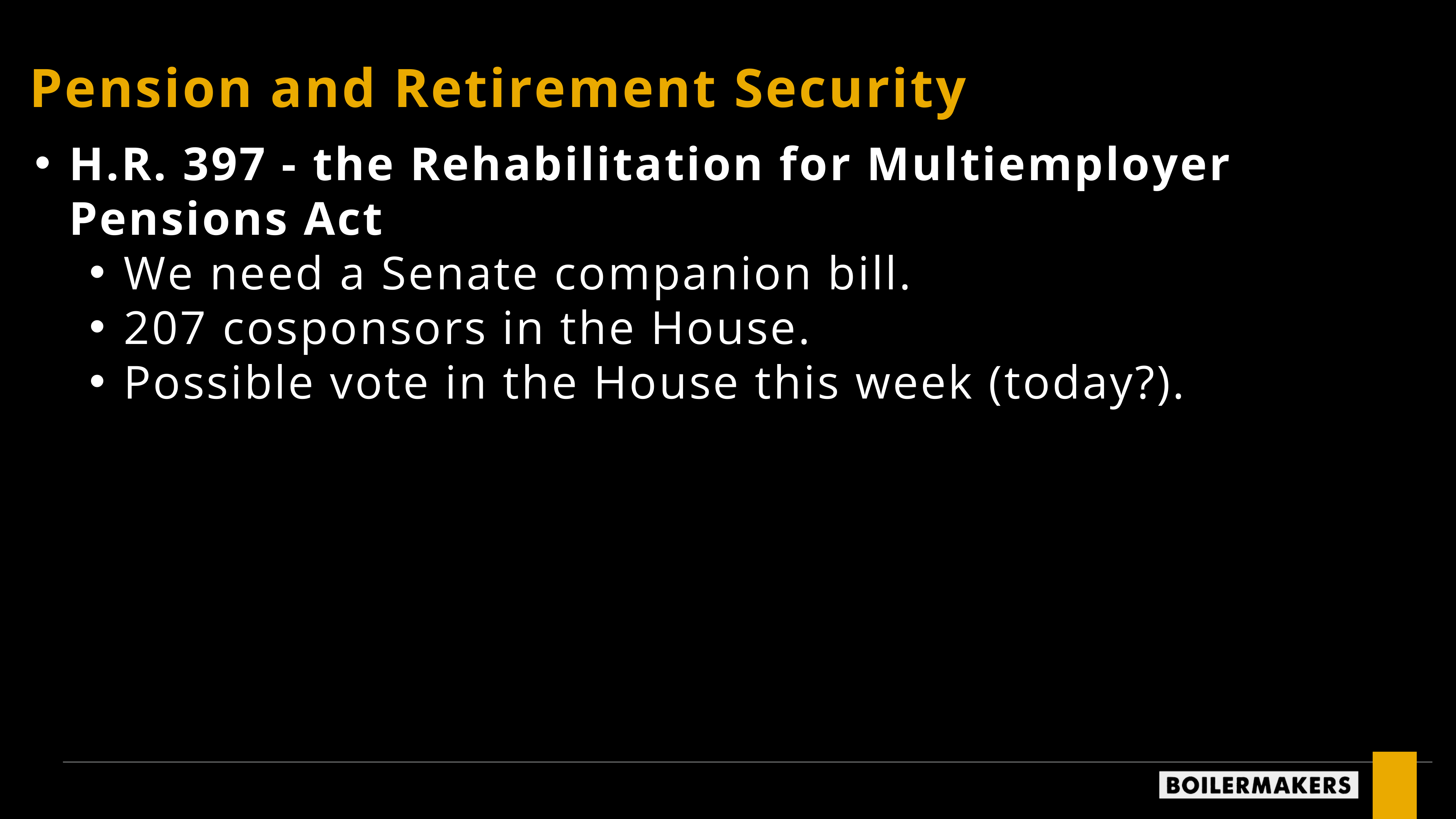

Pension and Retirement Security
H.R. 397 - the Rehabilitation for Multiemployer Pensions Act
We need a Senate companion bill.
207 cosponsors in the House.
Possible vote in the House this week (today?).